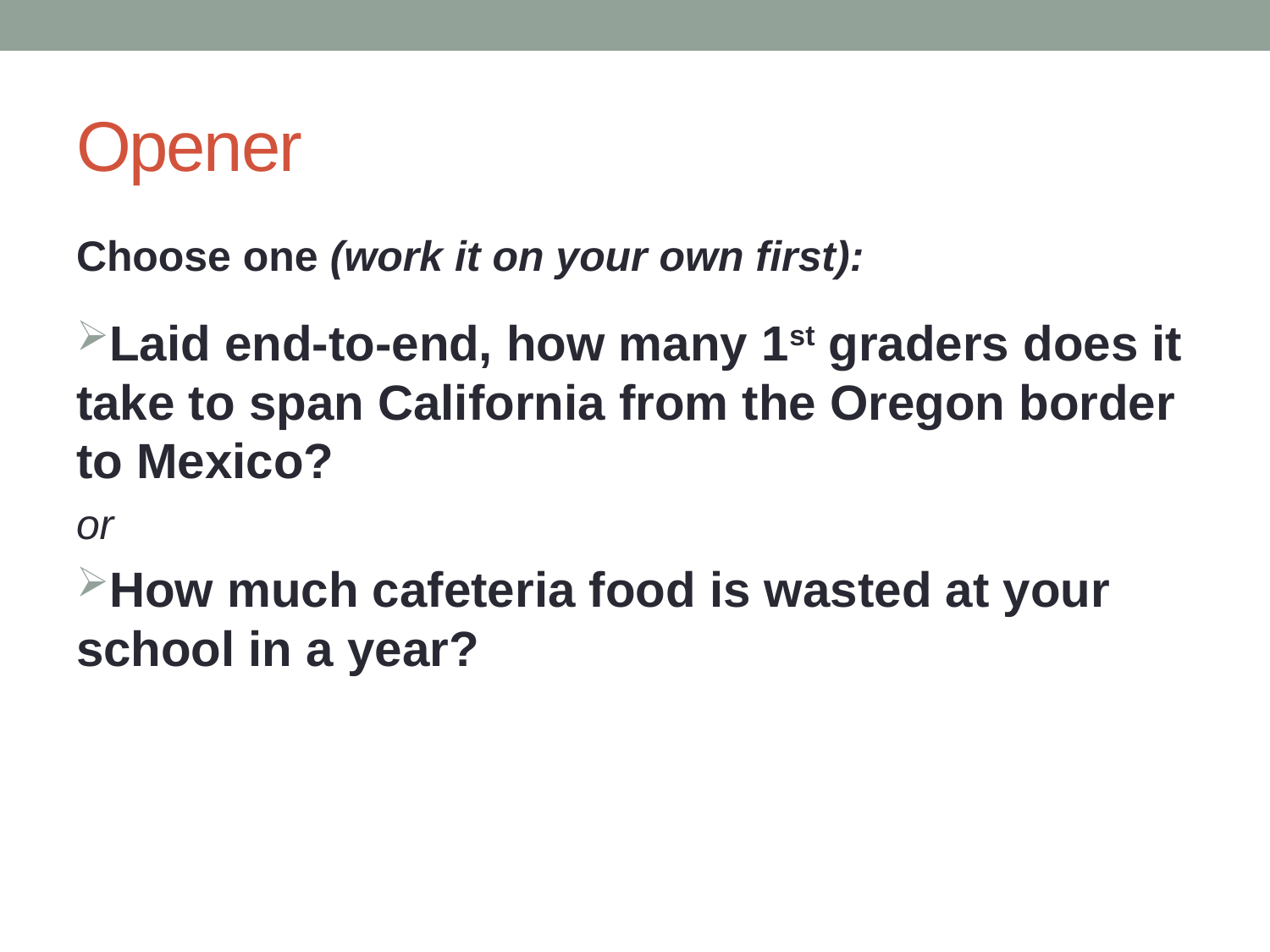

# Opener
Choose one (work it on your own first):

Laid end-to-end, how many 1st graders does it take to span California from the Oregon border to Mexico?
or
How much cafeteria food is wasted at your school in a year?